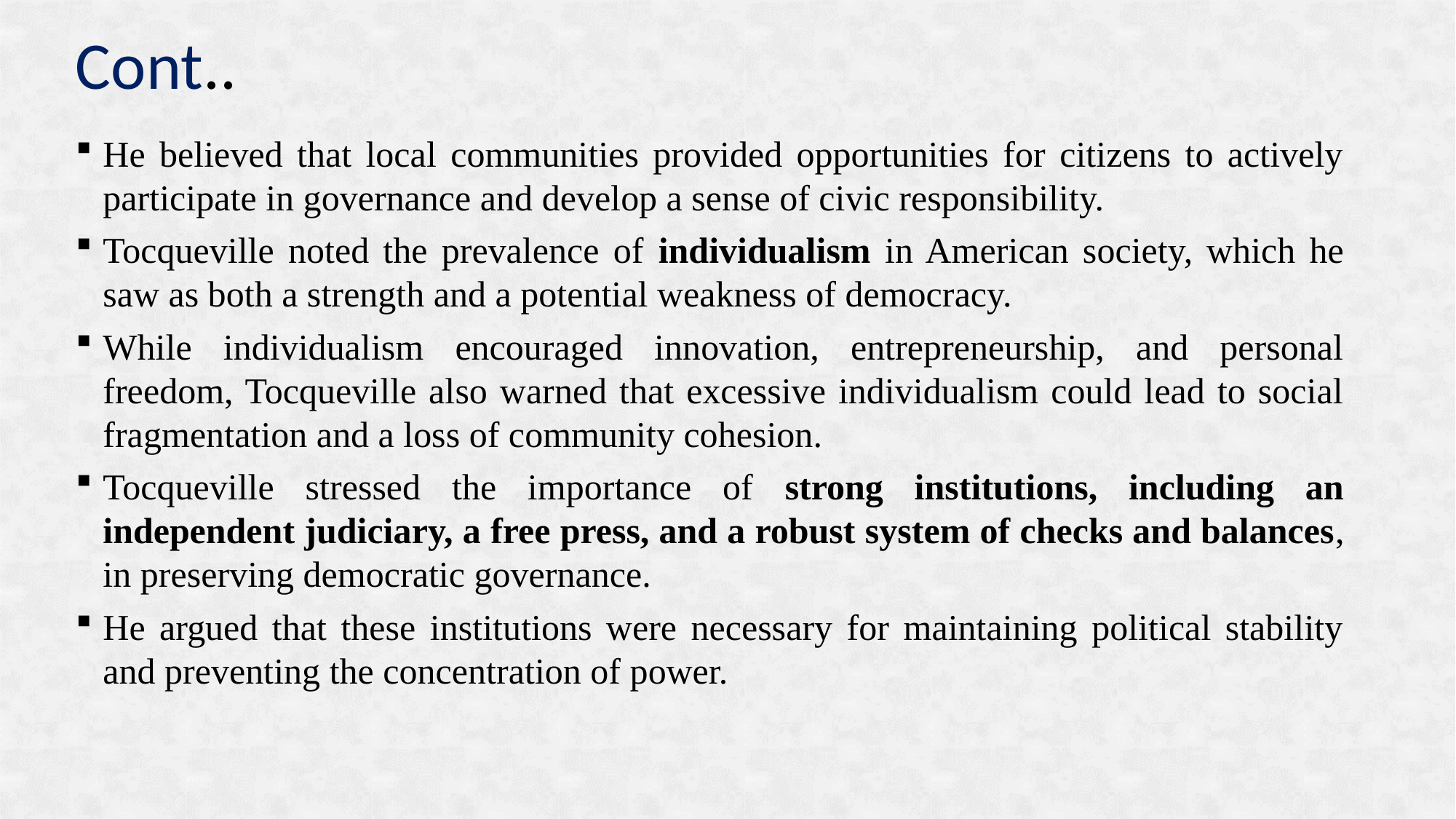

# Cont..
He believed that local communities provided opportunities for citizens to actively participate in governance and develop a sense of civic responsibility.
Tocqueville noted the prevalence of individualism in American society, which he saw as both a strength and a potential weakness of democracy.
While individualism encouraged innovation, entrepreneurship, and personal freedom, Tocqueville also warned that excessive individualism could lead to social fragmentation and a loss of community cohesion.
Tocqueville stressed the importance of strong institutions, including an independent judiciary, a free press, and a robust system of checks and balances, in preserving democratic governance.
He argued that these institutions were necessary for maintaining political stability and preventing the concentration of power.